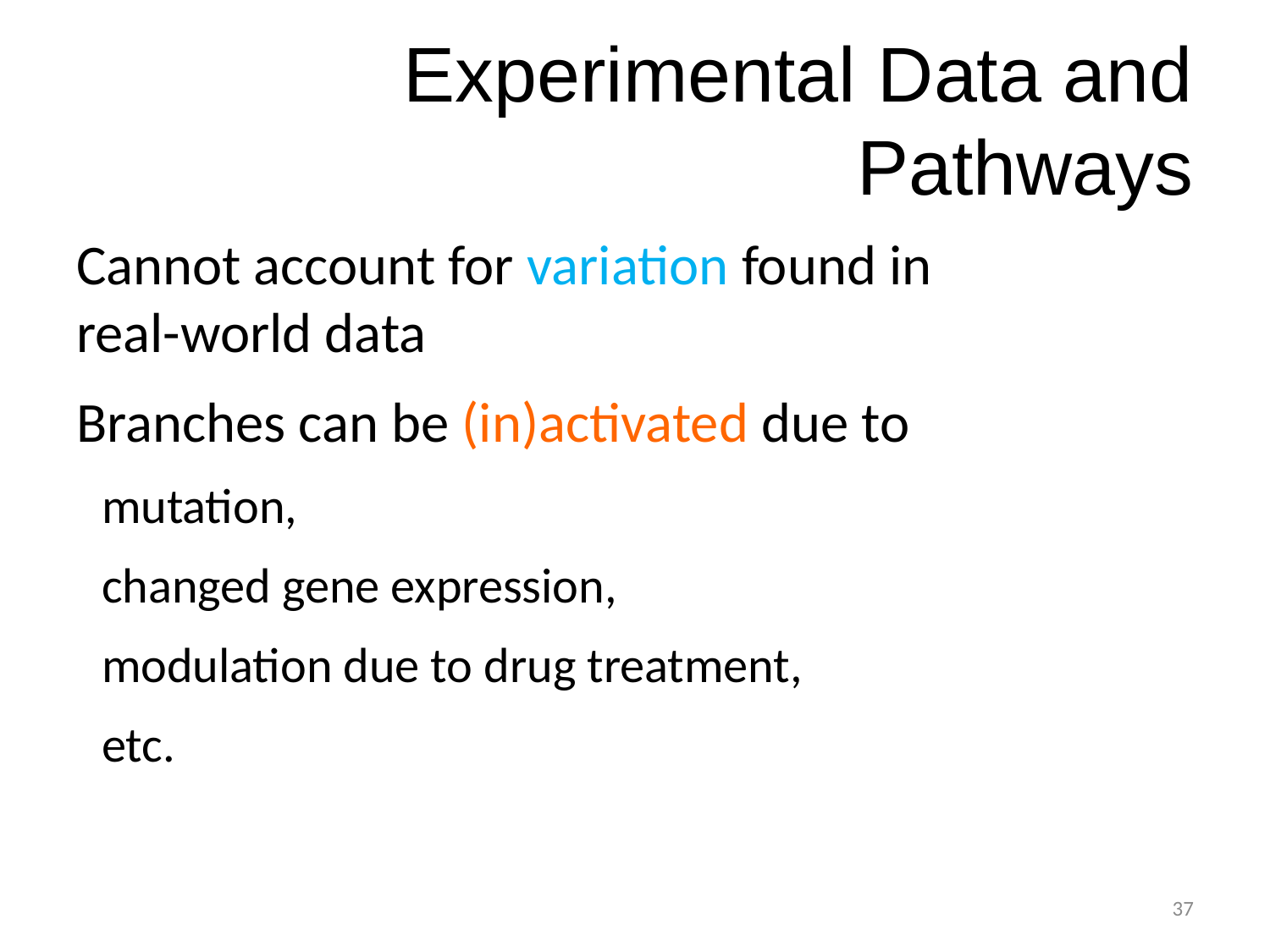

# Experimental Data and Pathways
Cannot account for variation found in
real-world data
Branches can be (in)activated due to
mutation,
changed gene expression,
modulation due to drug treatment,
etc.

37